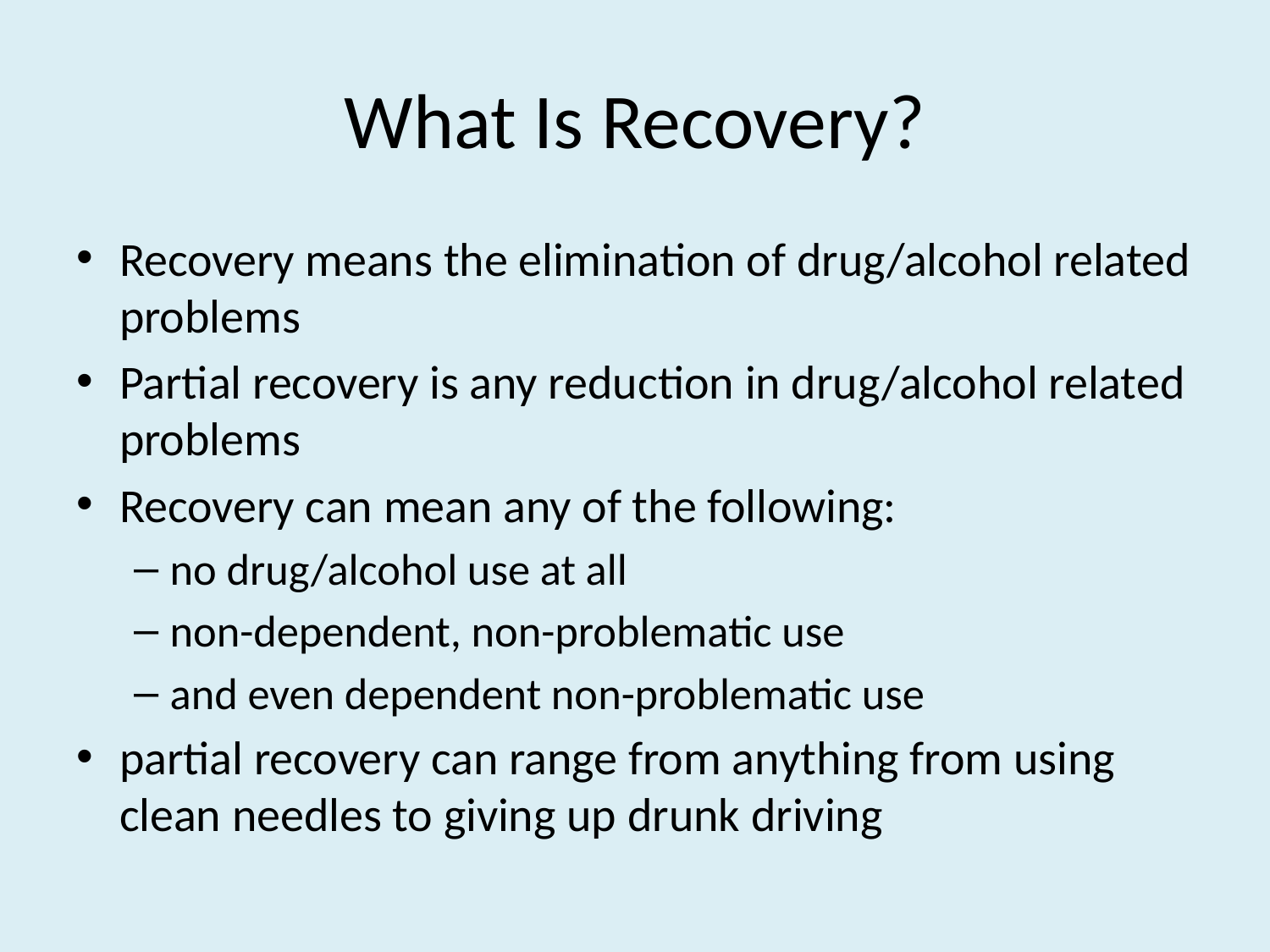

# What Is Recovery?
Recovery means the elimination of drug/alcohol related problems
Partial recovery is any reduction in drug/alcohol related problems
Recovery can mean any of the following:
no drug/alcohol use at all
non-dependent, non-problematic use
and even dependent non-problematic use
partial recovery can range from anything from using clean needles to giving up drunk driving